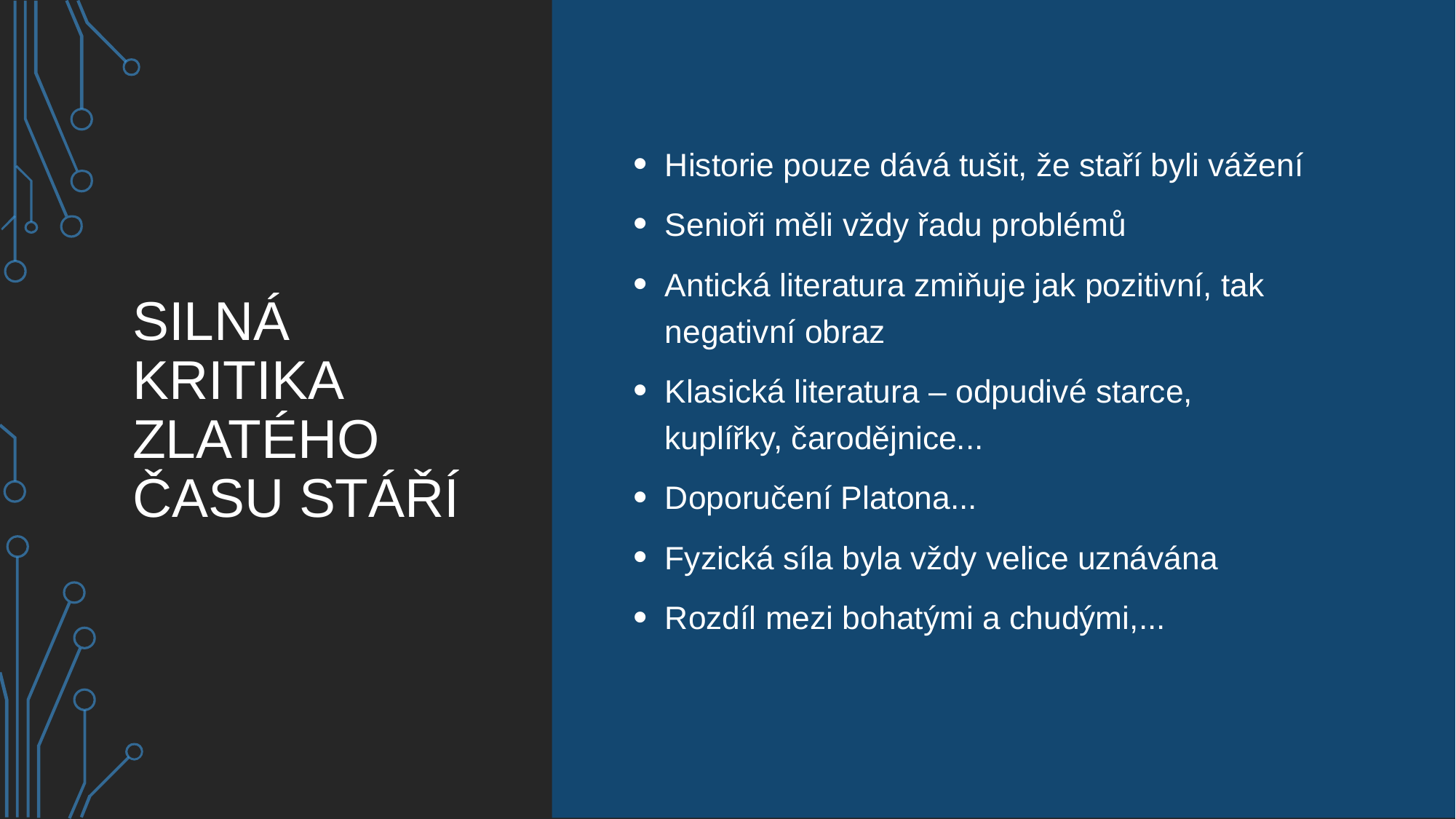

# Silná kritika zlatého času stáří
Historie pouze dává tušit, že staří byli vážení
Senioři měli vždy řadu problémů
Antická literatura zmiňuje jak pozitivní, tak negativní obraz
Klasická literatura – odpudivé starce, kuplířky, čarodějnice...
Doporučení Platona...
Fyzická síla byla vždy velice uznávána
Rozdíl mezi bohatými a chudými,...